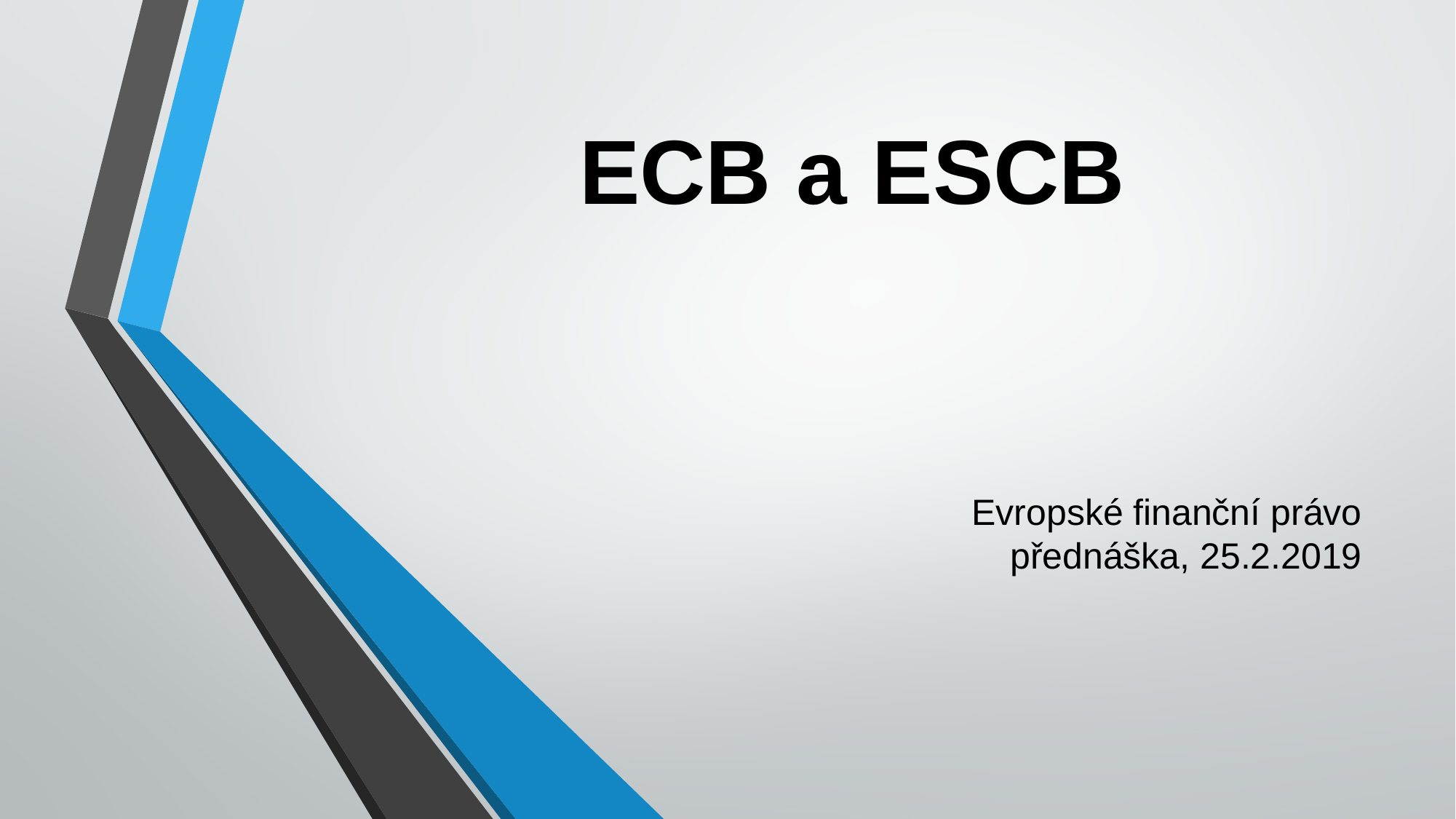

# ECB a ESCB
Evropské finanční právo
přednáška, 25.2.2019